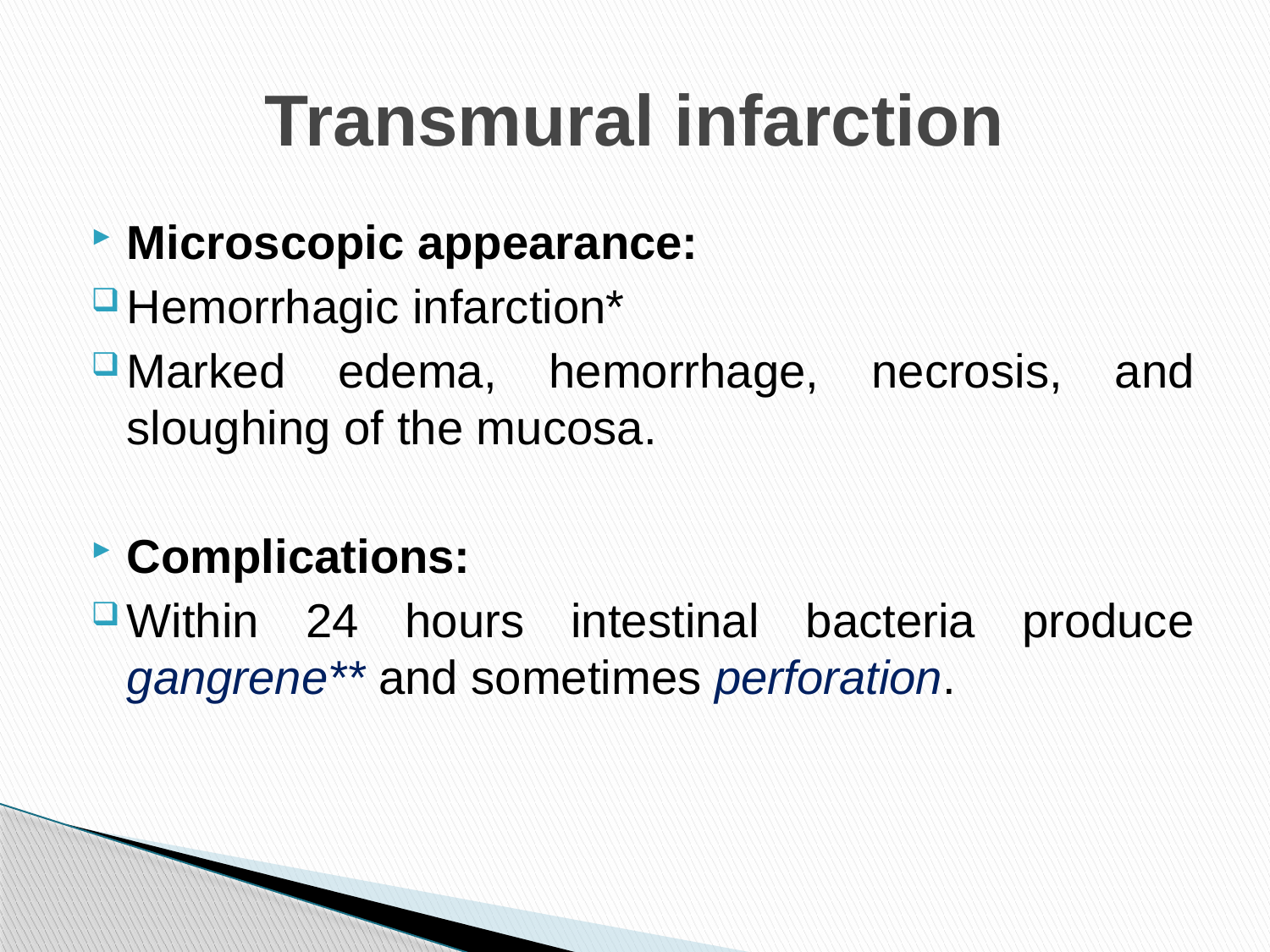

# Transmural infarction
Microscopic appearance:
Hemorrhagic infarction*
Marked edema, hemorrhage, necrosis, and sloughing of the mucosa.

Complications:
Within 24 hours intestinal bacteria produce gangrene** and sometimes perforation.